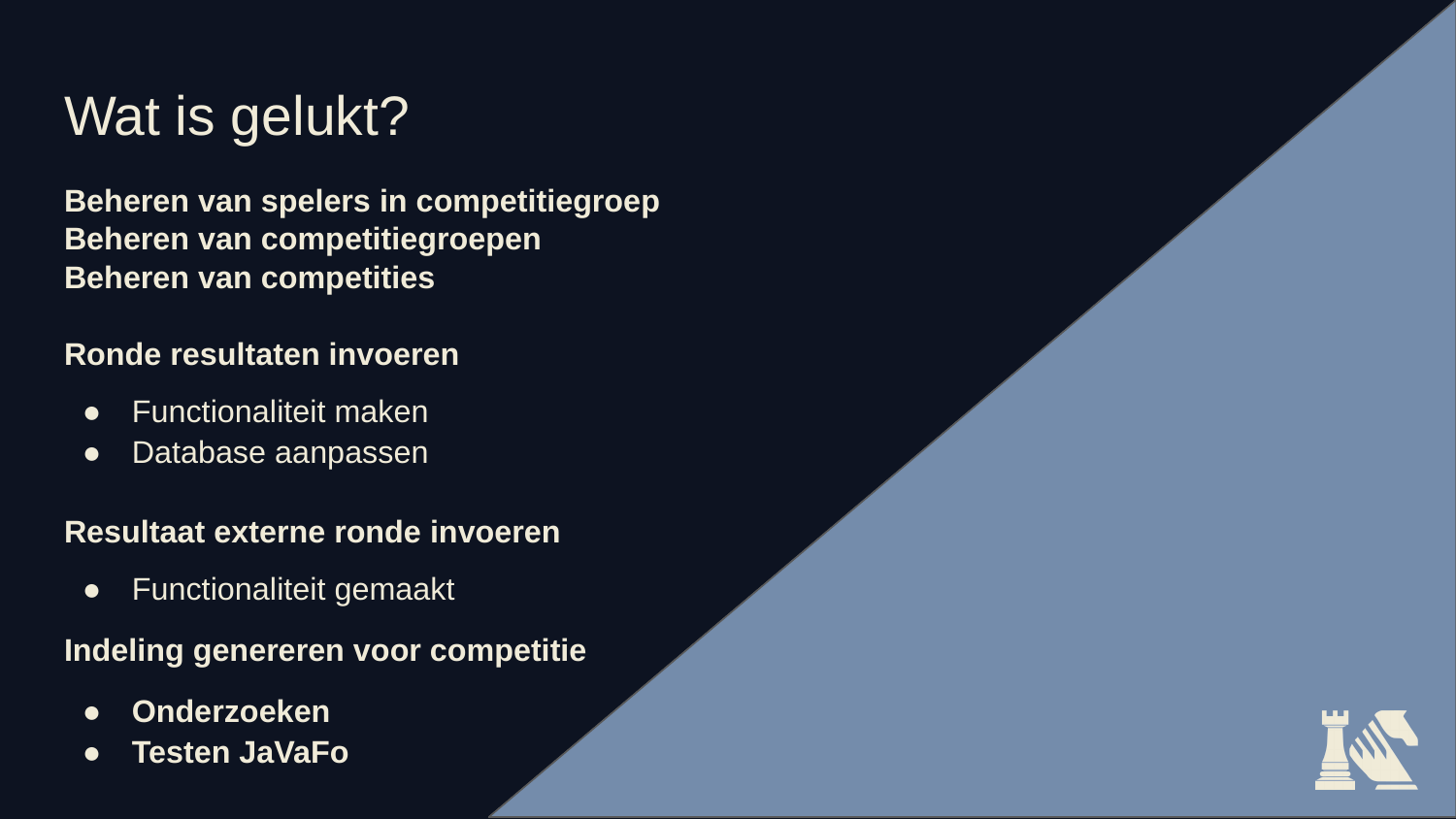

# Wat is gelukt?
Beheren van spelers in competitiegroep
Beheren van competitiegroepen
Beheren van competities

Ronde resultaten invoeren
Functionaliteit maken
Database aanpassen

Resultaat externe ronde invoeren
Functionaliteit gemaakt
Indeling genereren voor competitie
Onderzoeken
Testen JaVaFo